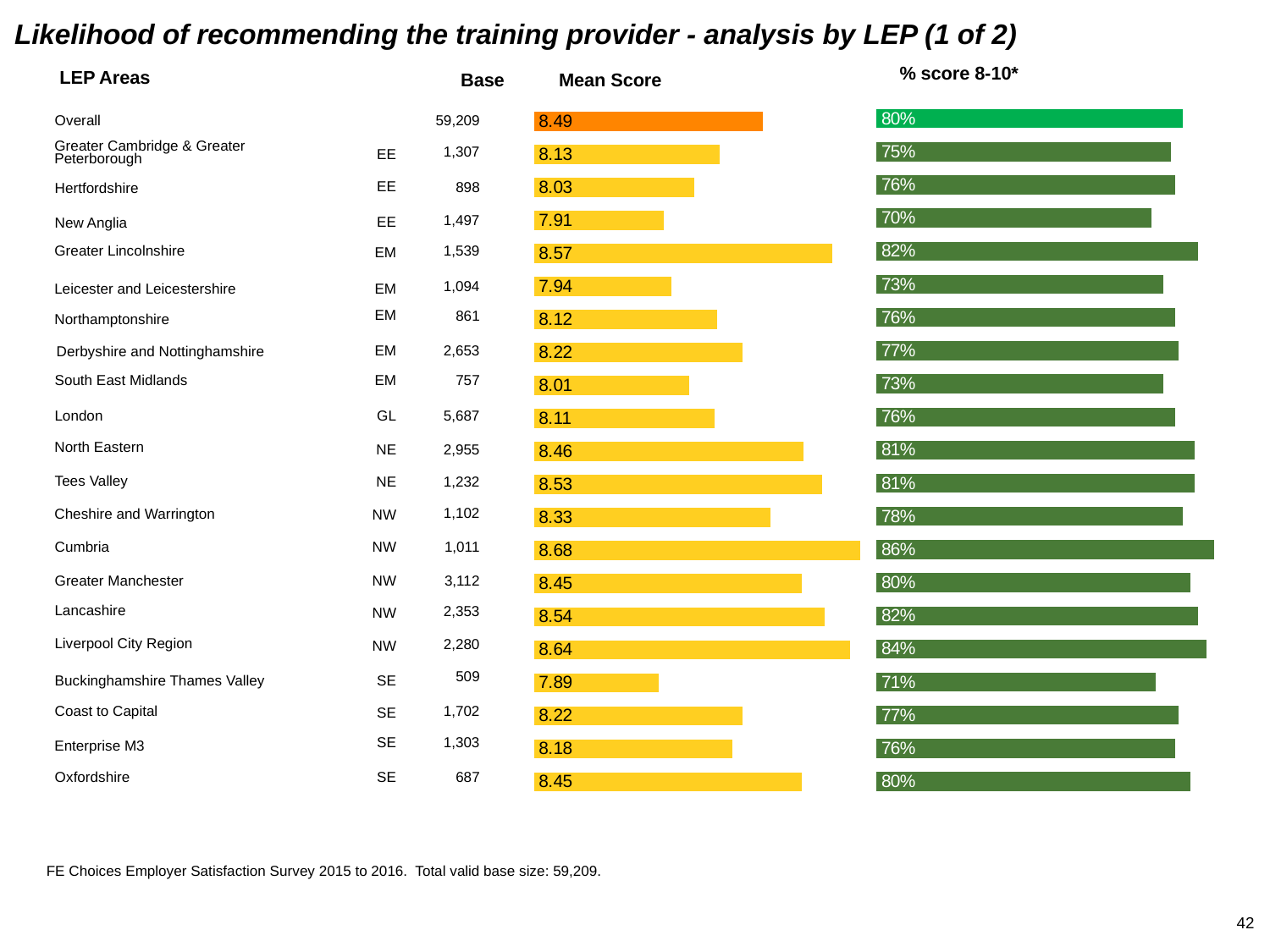

Likelihood of recommending the training provider - analysis by LEP (1 of 2)

### Chart

| Category | Series 1 | Series 2 |
|---|---|---|
| Overall | 8.3 | None |
| Greater Cambridge & Greater Peterborough | 8.13 | None |
| Hertfordshire | 8.03 | None |
| New Anglia | 7.91 | None |
| Greater Lincolnshire | 8.57 | None |
| Leicester and Leicestershire | 7.94 | None |
| Northamptonshire | 8.12 | None |
| Derbyshire and Nottinghamshire | 8.22 | None |
| South East Midlands | 8.01 | None |
| London | 8.11 | None |
| North Eastern | 8.46 | None |
| Tees Valley | 8.53 | None |
| Cheshire and Warrington | 8.33 | None |
| Cumbria | 8.68 | None |
| Greater Manchester | 8.45 | None |
| Lancashire | 8.54 | None |
| Liverpool City Region | 8.64 | None |
| Buckinghamshire Thames Valley | 7.89 | None |
| Coast to Capital | 8.22 | None |
| Enterprise M3 | 8.18 | None |
| Oxfordshire | 8.45 | None |

### Chart

| Category | Series 1 |
|---|---|
| Overall | 0.78 |
| Greater Cambridge & Greater Peterborough | 0.75 |
| Hertfordshire | 0.76 |
| New Anglia | 0.7 |
| Greater Lincolnshire | 0.82 |
| Leicester and Leicestershire | 0.73 |
| Northamptonshire | 0.76 |
| Derbyshire and Nottinghamshire | 0.77 |
| South East Midlands | 0.73 |
| London | 0.76 |
| North Eastern | 0.81 |
| Tees Valley | 0.81 |
| Cheshire and Warrington | 0.78 |
| Cumbria | 0.86 |
| Greater Manchester | 0.8 |
| Lancashire | 0.82 |
| Liverpool City Region | 0.84 |
| Buckinghamshire Thames Valley | 0.71 |
| Coast to Capital | 0.77 |
| Enterprise M3 | 0.76 |
| Oxfordshire | 0.8 |
% score 8-10*
LEP Areas
Base
Mean Score
59,209
Overall
Greater Cambridge & Greater Peterborough
1,307
EE
EE
898
Hertfordshire
1,497
EE
New Anglia
Greater Lincolnshire
1,539
EM
1,094
Leicester and Leicestershire
EM
EM
861
Northamptonshire
2,653
EM
Derbyshire and Nottinghamshire
757
South East Midlands
EM
5,687
GL
London
North Eastern
2,955
NE
Tees Valley
1,232
NE
1,102
Cheshire and Warrington
NW
1,011
NW
Cumbria
3,112
Greater Manchester
NW
Lancashire
2,353
NW
Liverpool City Region
2,280
NW
509
Buckinghamshire Thames Valley
SE
Coast to Capital
1,702
SE
1,303
SE
Enterprise M3
Oxfordshire
687
SE
FE Choices Employer Satisfaction Survey 2015 to 2016.  Total valid base size: 59,209.
42